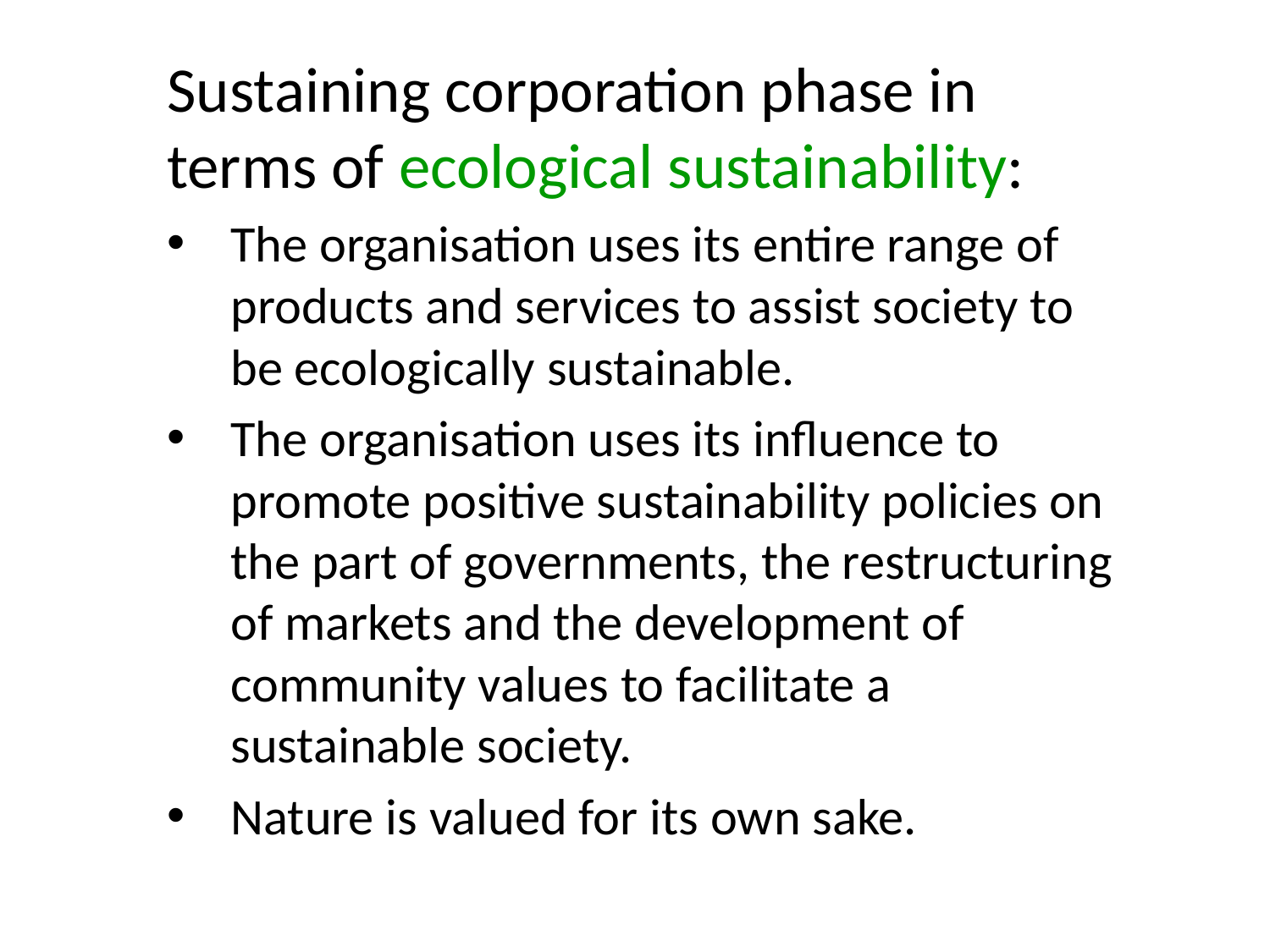

Sustaining corporation phase in terms of ecological sustainability:
The organisation uses its entire range of products and services to assist society to be ecologically sustainable.
The organisation uses its influence to promote positive sustainability policies on the part of governments, the restructuring of markets and the development of community values to facilitate a sustainable society.
Nature is valued for its own sake.